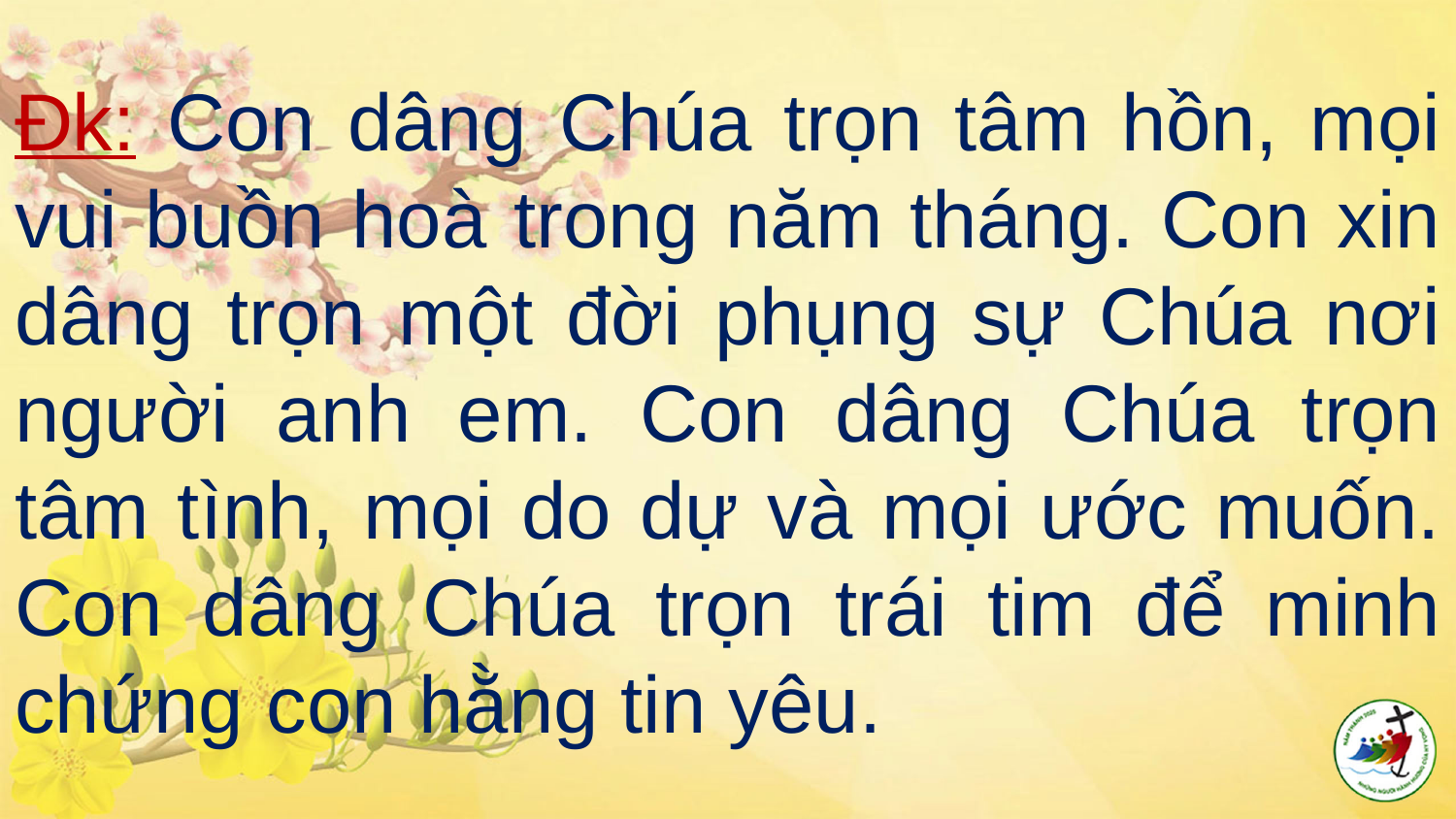

# Đk: Con dâng Chúa trọn tâm hồn, mọi vui buồn hoà trong năm tháng. Con xin dâng trọn một đời phụng sự Chúa nơi người anh em. Con dâng Chúa trọn tâm tình, mọi do dự và mọi ước muốn. Con dâng Chúa trọn trái tim để minh chứng con hằng tin yêu.